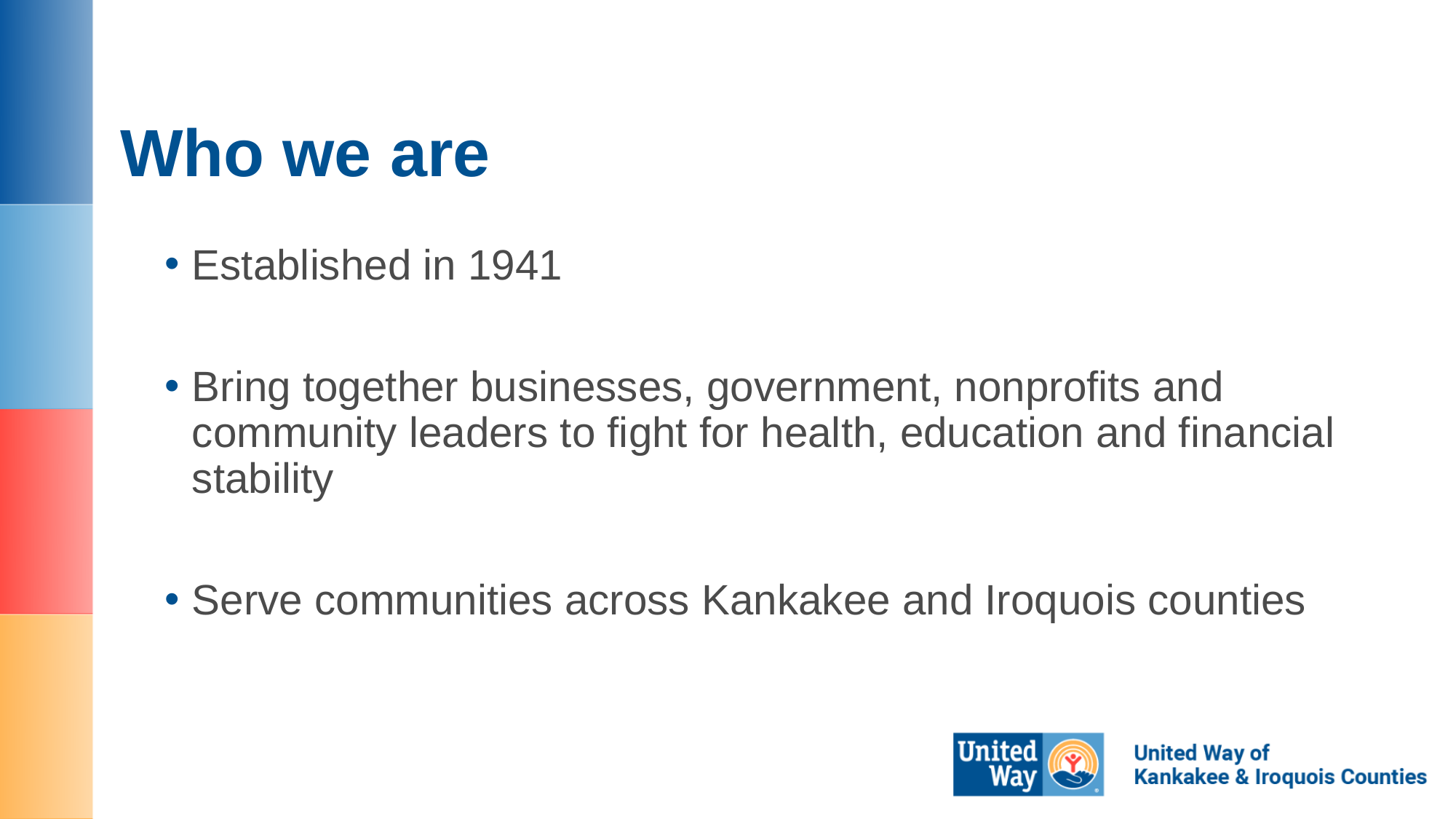

# Who we are
Established in 1941

Bring together businesses, government, nonprofits and community leaders to fight for health, education and financial stability

Serve communities across Kankakee and Iroquois counties

3